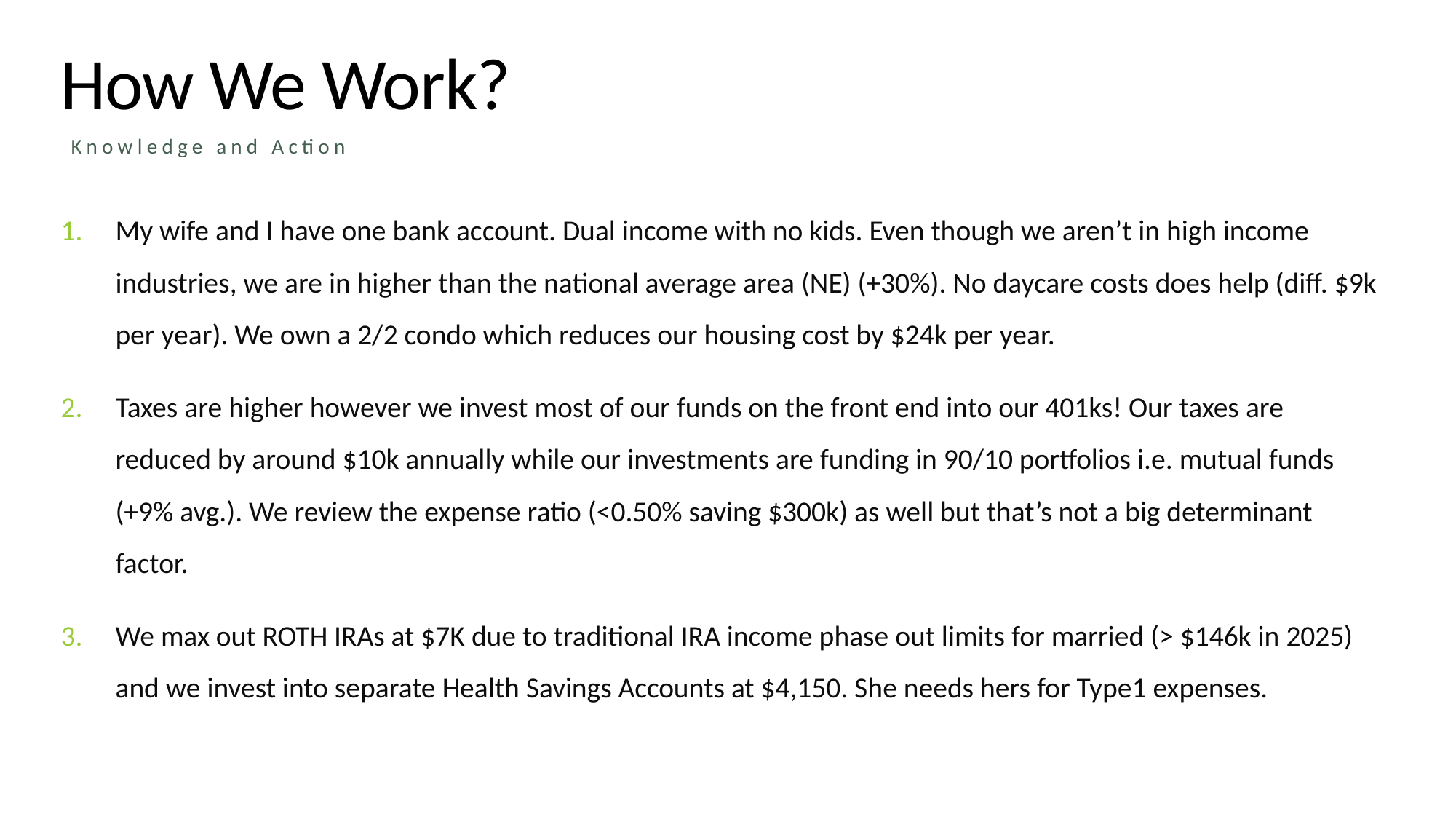

# How We Work?
Knowledge and Action
My wife and I have one bank account. Dual income with no kids. Even though we aren’t in high income industries, we are in higher than the national average area (NE) (+30%). No daycare costs does help (diff. $9k per year). We own a 2/2 condo which reduces our housing cost by $24k per year.
Taxes are higher however we invest most of our funds on the front end into our 401ks! Our taxes are reduced by around $10k annually while our investments are funding in 90/10 portfolios i.e. mutual funds (+9% avg.). We review the expense ratio (<0.50% saving $300k) as well but that’s not a big determinant factor.
We max out ROTH IRAs at $7K due to traditional IRA income phase out limits for married (> $146k in 2025) and we invest into separate Health Savings Accounts at $4,150. She needs hers for Type1 expenses.